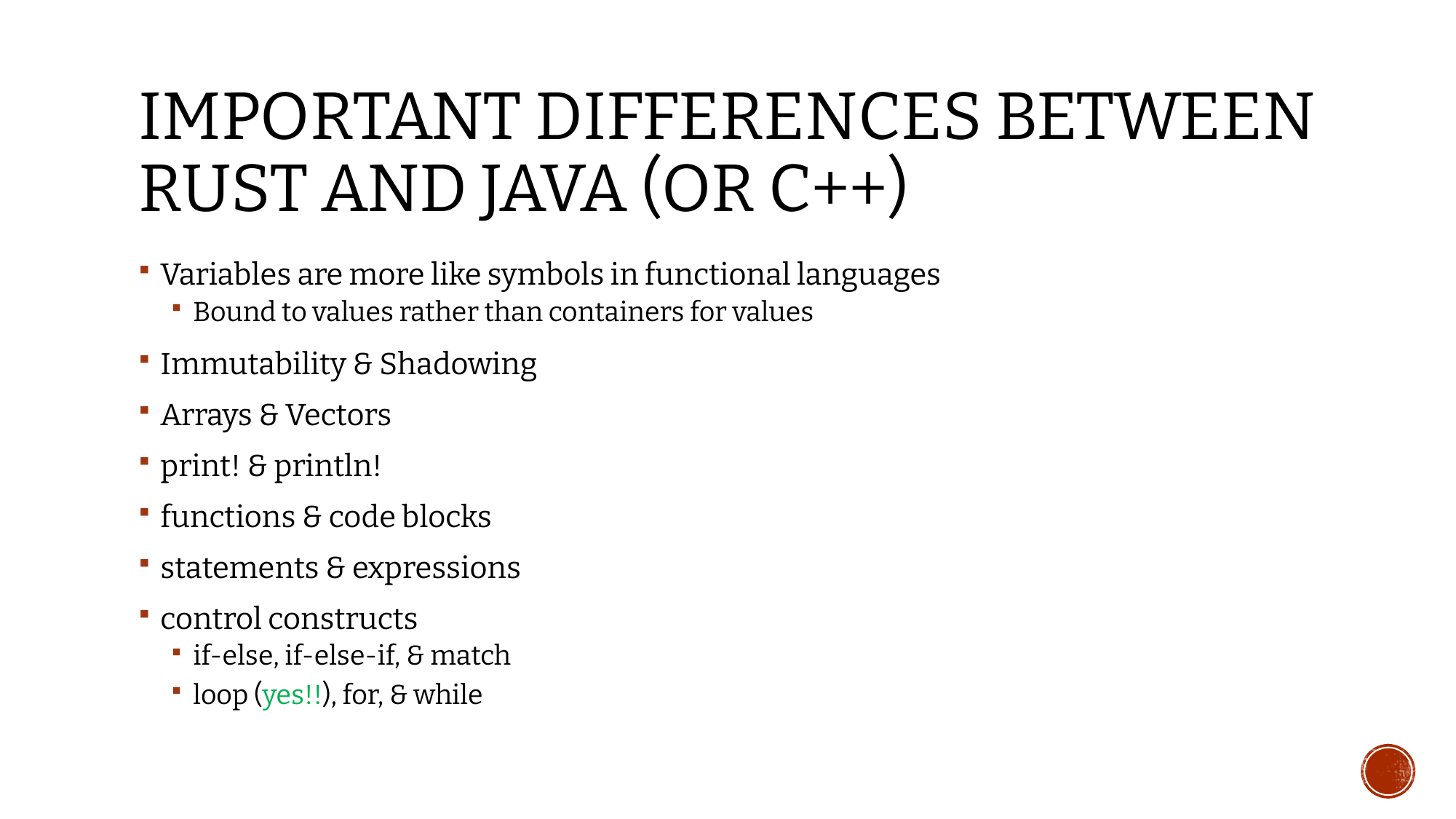

# Important differences between Rust and Java (or C++)
Variables are more like symbols in functional languages
Bound to values rather than containers for values
Immutability & Shadowing
Arrays & Vectors
print! & println!
functions & code blocks
statements & expressions
control constructs
if-else, if-else-if, & match
loop (yes!!), for, & while